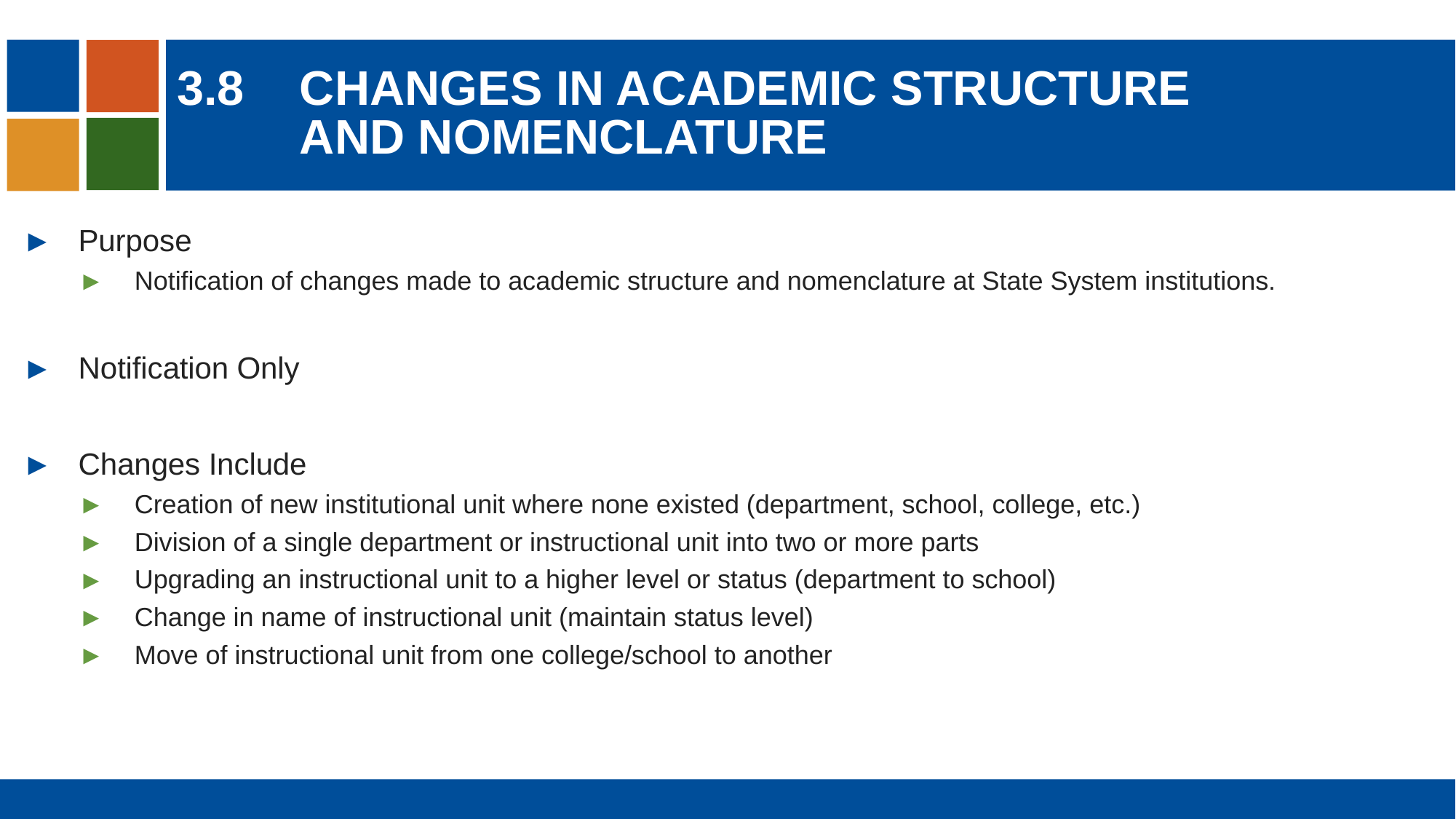

# 3.8	changes in academic structure and nomenclature
Purpose
Notification of changes made to academic structure and nomenclature at State System institutions.

Notification Only

Changes Include
Creation of new institutional unit where none existed (department, school, college, etc.)
Division of a single department or instructional unit into two or more parts
Upgrading an instructional unit to a higher level or status (department to school)
Change in name of instructional unit (maintain status level)
Move of instructional unit from one college/school to another